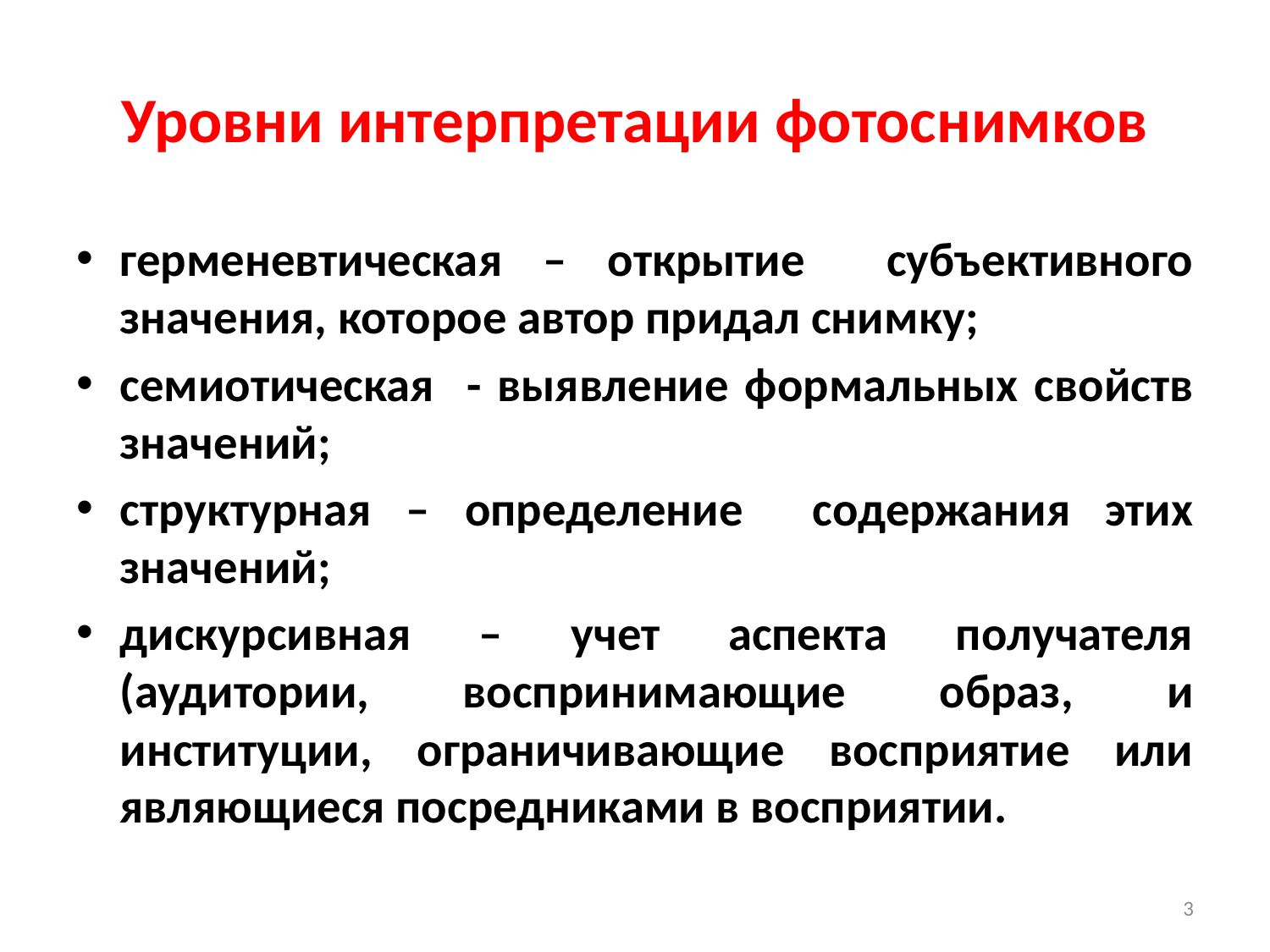

# Уровни интерпретации фотоснимков
герменевтическая – открытие  субъективного значения, которое автор придал снимку;
семиотическая  - выявление формальных свойств значений;
структурная – определение  содержания этих значений;
дискурсивная – учет аспекта получателя (аудитории, воспринимающие образ, и институции, ограничивающие восприятие или являющиеся посредниками в восприятии.

3